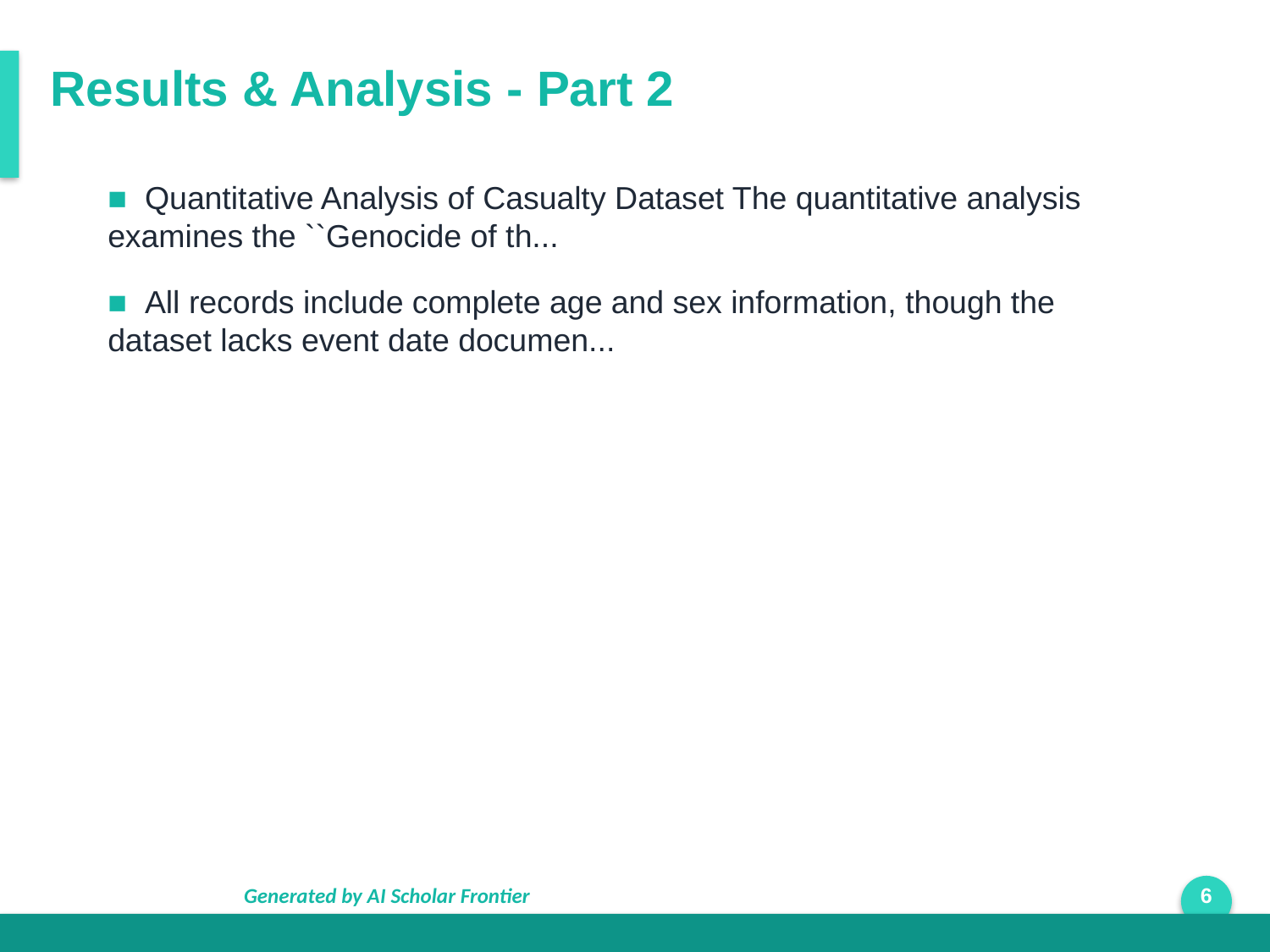

Results & Analysis - Part 2
■  Quantitative Analysis of Casualty Dataset The quantitative analysis examines the ``Genocide of th...
■  All records include complete age and sex information, though the dataset lacks event date documen...
Generated by AI Scholar Frontier

6